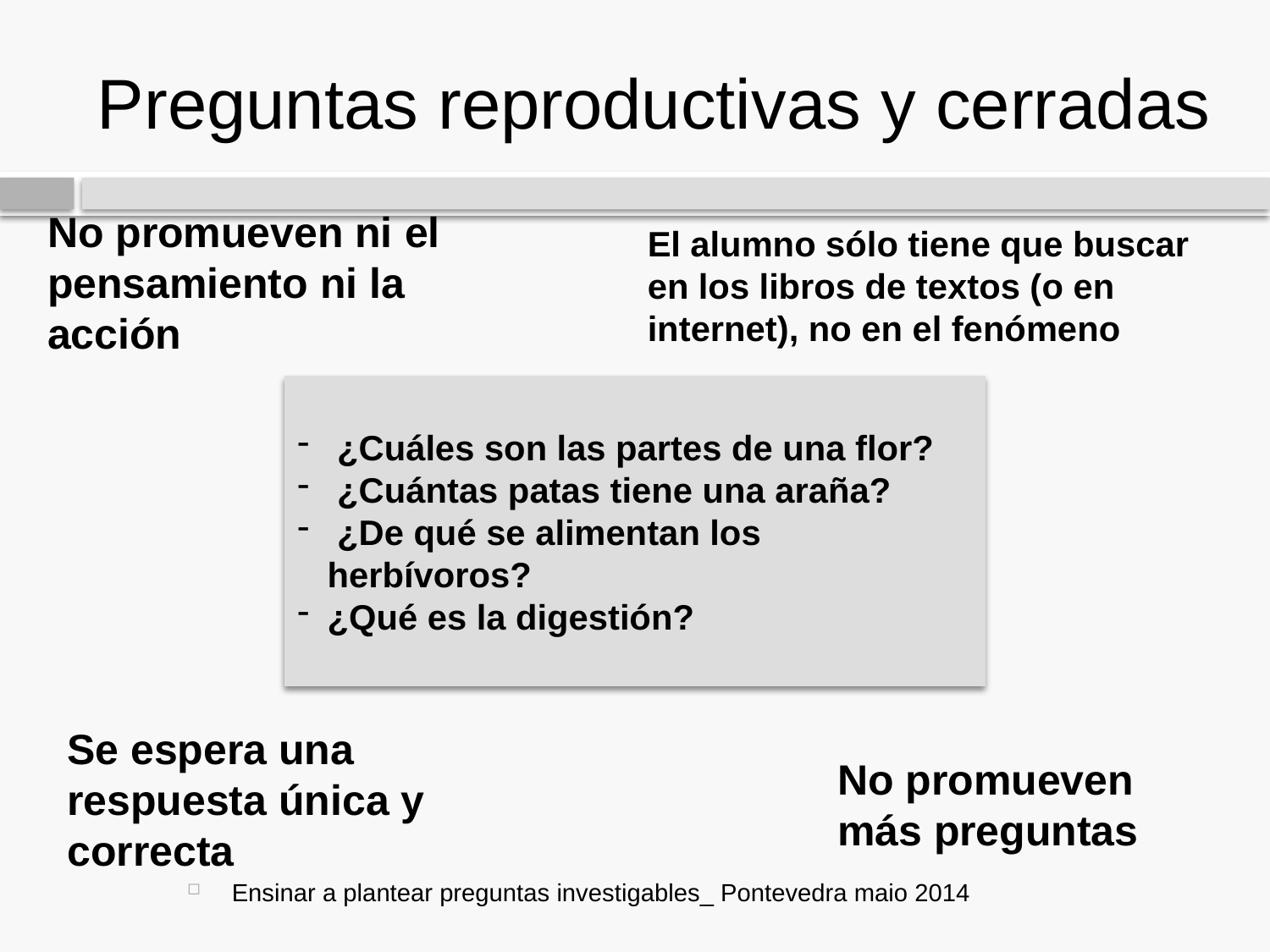

# Preguntas reproductivas y cerradas
No promueven ni el pensamiento ni la acción
El alumno sólo tiene que buscar en los libros de textos (o en internet), no en el fenómeno
 ¿Cuáles son las partes de una flor?
 ¿Cuántas patas tiene una araña?
 ¿De qué se alimentan los herbívoros?
¿Qué es la digestión?
Se espera una respuesta única y correcta
No promueven más preguntas